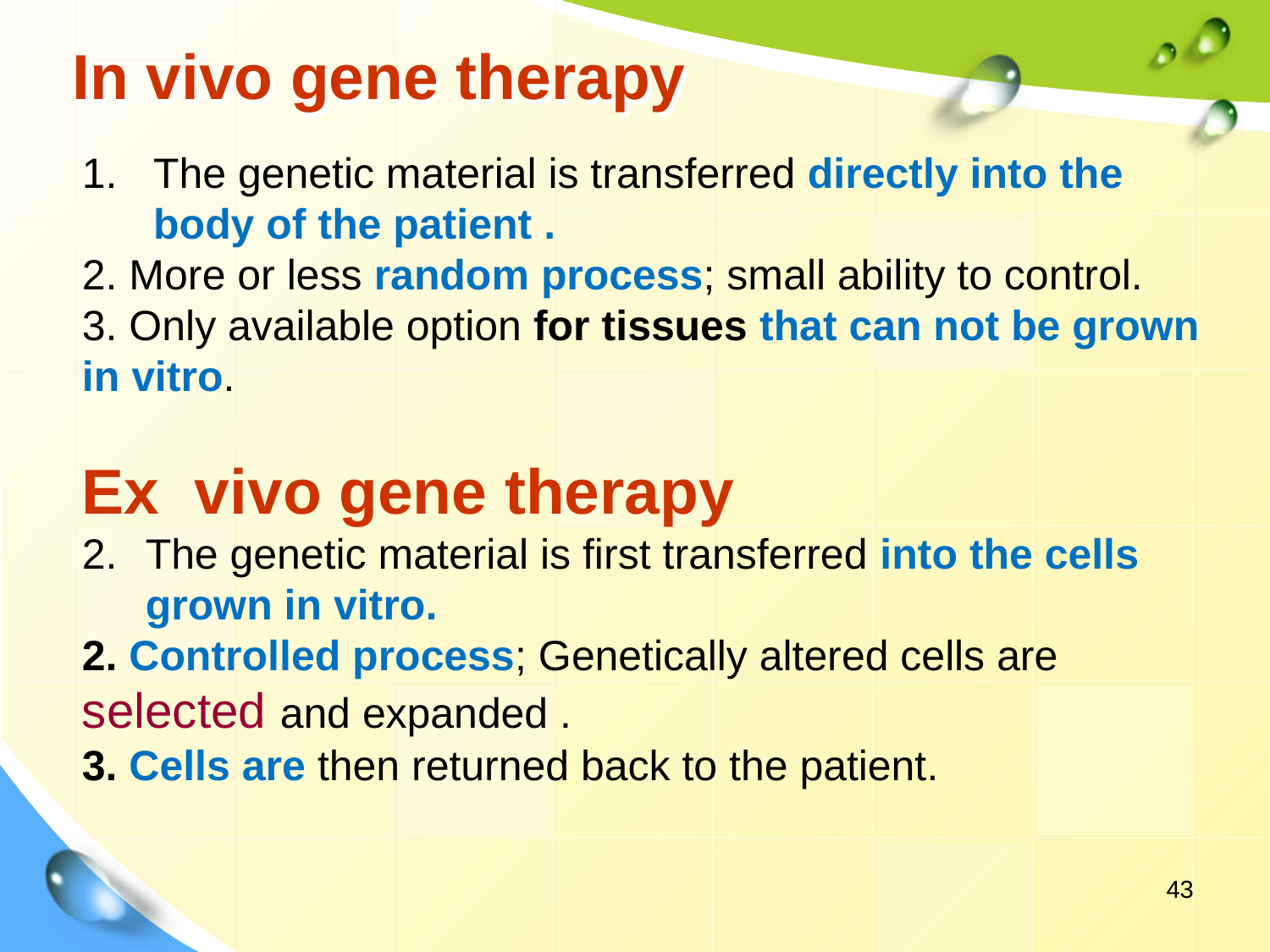

# In vivo gene therapy
The genetic material is transferred directly into the body of the patient .
2. More or less random process; small ability to control.
3. Only available option for tissues that can not be grown in vitro.

Ex  vivo gene therapy
The genetic material is first transferred into the cells grown in vitro.
2. Controlled process; Genetically altered cells are selected and expanded .
3. Cells are then returned back to the patient.
43